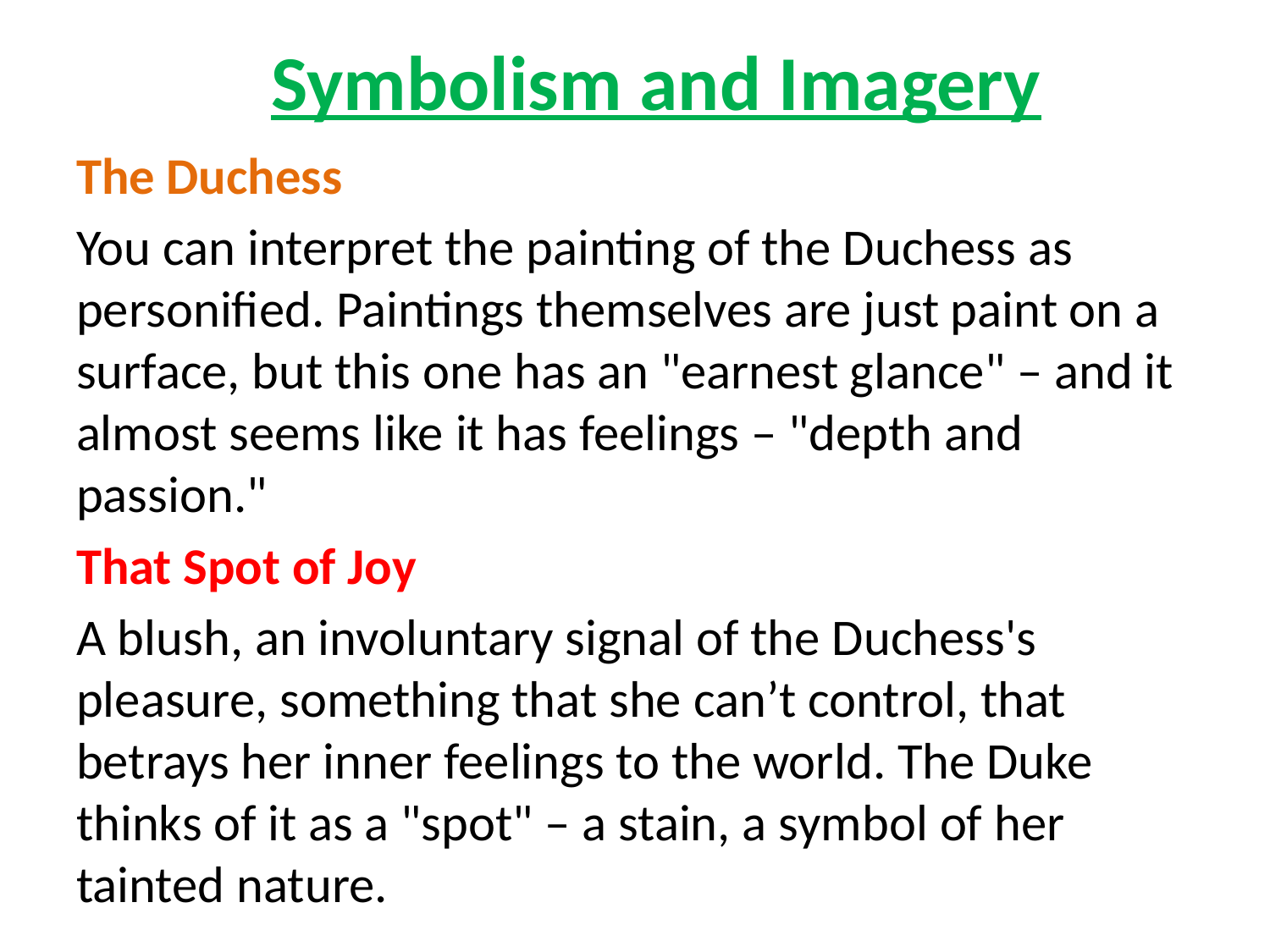

# Symbolism and Imagery
The Duchess
You can interpret the painting of the Duchess as personified. Paintings themselves are just paint on a surface, but this one has an "earnest glance" – and it almost seems like it has feelings – "depth and passion."
That Spot of Joy
A blush, an involuntary signal of the Duchess's pleasure, something that she can’t control, that betrays her inner feelings to the world. The Duke thinks of it as a "spot" – a stain, a symbol of her tainted nature.